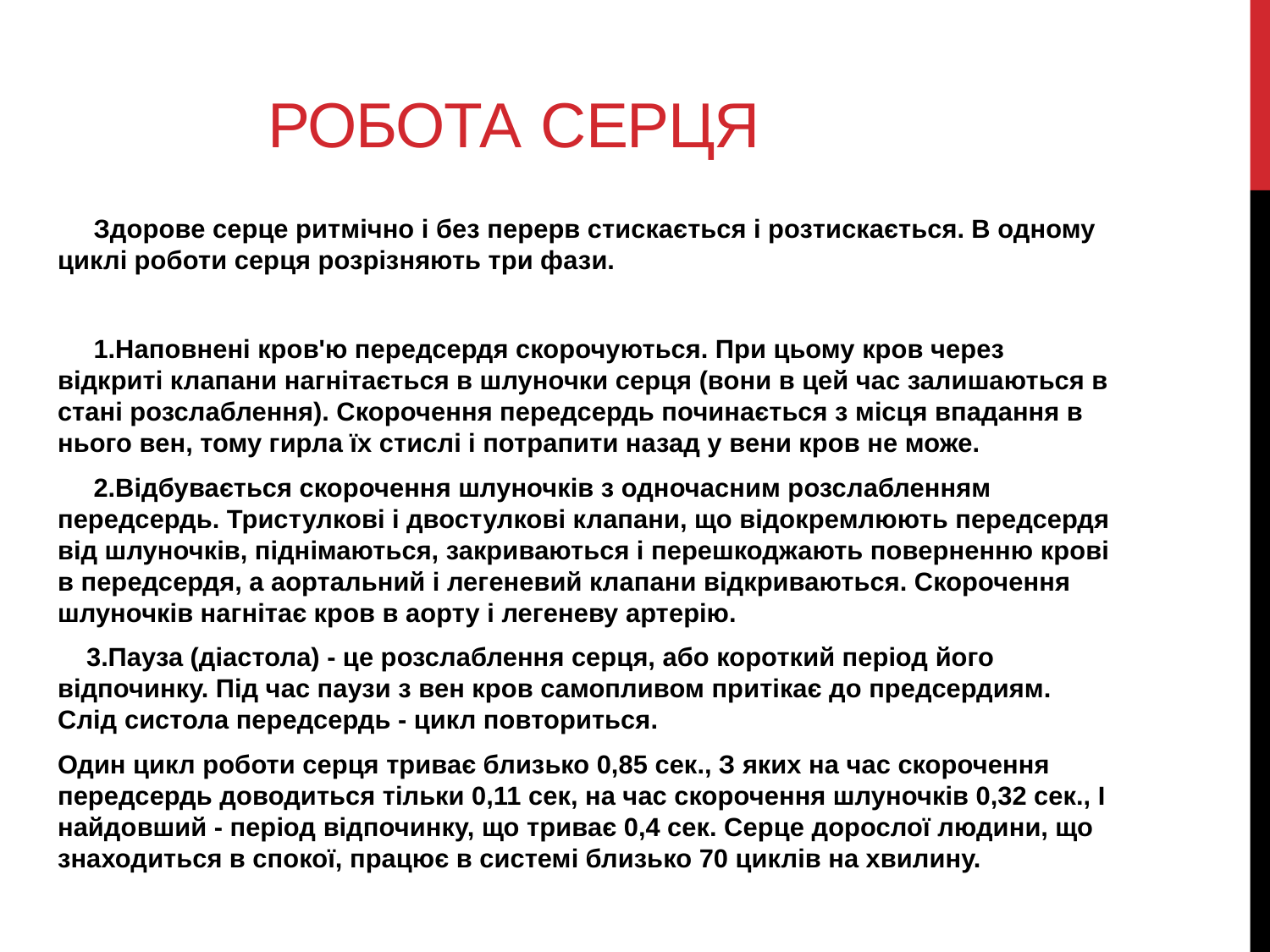

# Робота серця
     Здорове серце ритмічно і без перерв стискається і розтискається. В одному циклі роботи серця розрізняють три фази.

     1.Наповнені кров'ю передсердя скорочуються. При цьому кров через відкриті клапани нагнітається в шлуночки серця (вони в цей час залишаються в стані розслаблення). Скорочення передсердь починається з місця впадання в нього вен, тому гирла їх стислі і потрапити назад у вени кров не може.
     2.Відбувається скорочення шлуночків з одночасним розслабленням передсердь. Тристулкові і двостулкові клапани, що відокремлюють передсердя від шлуночків, піднімаються, закриваються і перешкоджають поверненню крові в передсердя, а аортальний і легеневий клапани відкриваються. Скорочення шлуночків нагнітає кров в аорту і легеневу артерію.
    3.Пауза (діастола) - це розслаблення серця, або короткий період його відпочинку. Під час паузи з вен кров самопливом притікає до предсердиям. Слід систола передсердь - цикл повториться.
Один цикл роботи серця триває близько 0,85 сек., З яких на час скорочення передсердь доводиться тільки 0,11 сек, на час скорочення шлуночків 0,32 сек., І найдовший - період відпочинку, що триває 0,4 сек. Серце дорослої людини, що знаходиться в спокої, працює в системі близько 70 циклів на хвилину.